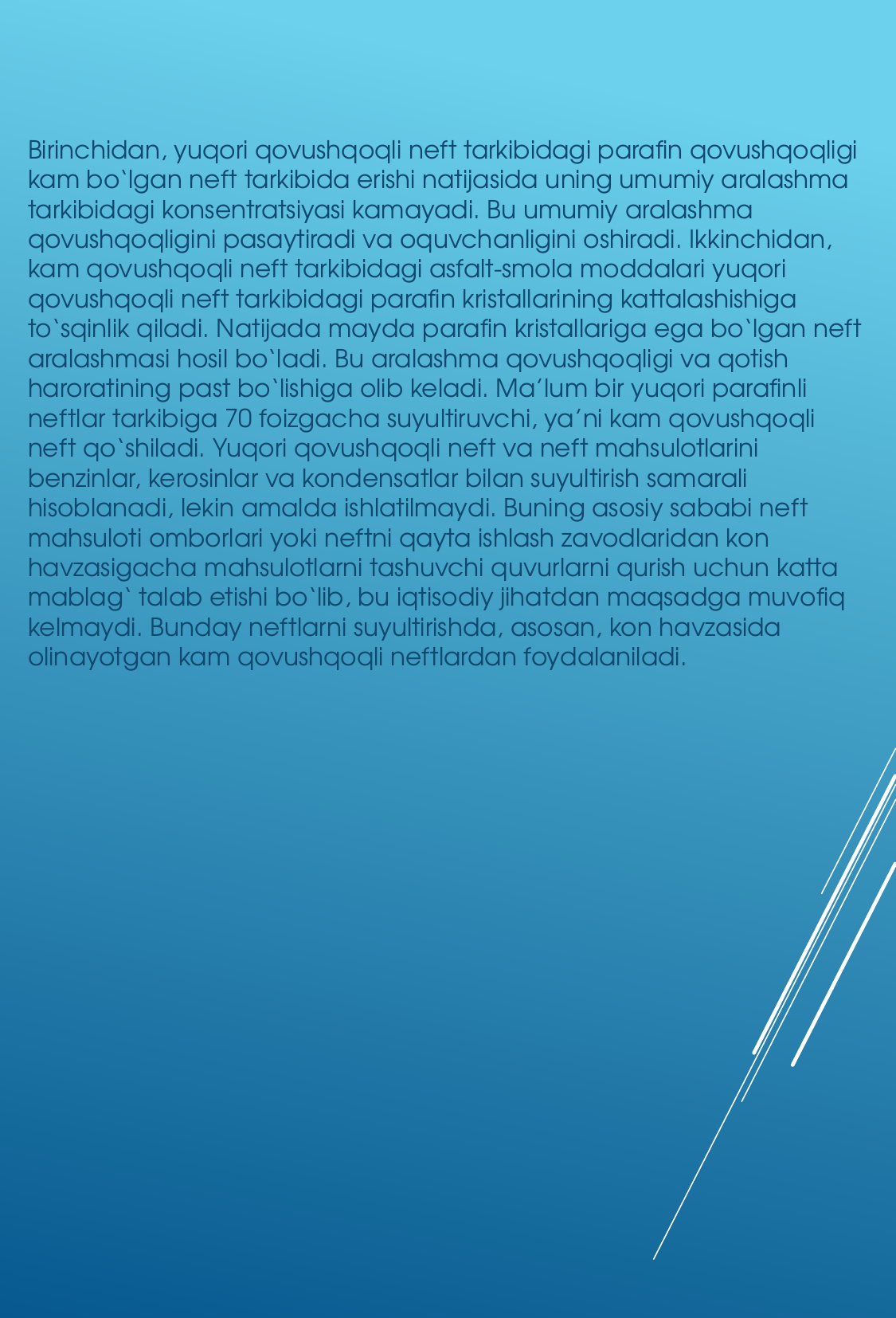

Birinchidan, yuqori qovushqoqli neft tarkibidagi parafin qovushqoqligi kam bo‘lgan neft tarkibida erishi natijasida uning umumiy aralashma tarkibidagi konsentratsiyasi kamayadi. Bu umumiy aralashma qovushqoqligini pasaytiradi va oquvchanligini oshiradi. Ikkinchidan, kam qovushqoqli neft tarkibidagi asfalt-smola moddalari yuqori qovushqoqli neft tarkibidagi parafin kristallarining kattalashishiga to‘sqinlik qiladi. Natijada mayda parafin kristallariga ega bo‘lgan neft aralashmasi hosil bo‘ladi. Bu aralashma qovushqoqligi va qotish haroratining past bo‘lishiga olib keladi. Ma’lum bir yuqori parafinli neftlar tarkibiga 70 foizgacha suyultiruvchi, ya’ni kam qovushqoqli neft qo‘shiladi. Yuqori qovushqoqli neft va neft mahsulotlarini benzinlar, kerosinlar va kondensatlar bilan suyultirish samarali hisoblanadi, lekin amalda ishlatilmaydi. Buning asosiy sababi neft mahsuloti omborlari yoki neftni qayta ishlash zavodlaridan kon havzasigacha mahsulotlarni tashuvchi quvurlarni qurish uchun katta mablag‘ talab etishi bo‘lib, bu iqtisodiy jihatdan maqsadga muvofiq kelmaydi. Bunday neftlarni suyultirishda, asosan, kon havzasida olinayotgan kam qovushqoqli neftlardan foydalaniladi.
#